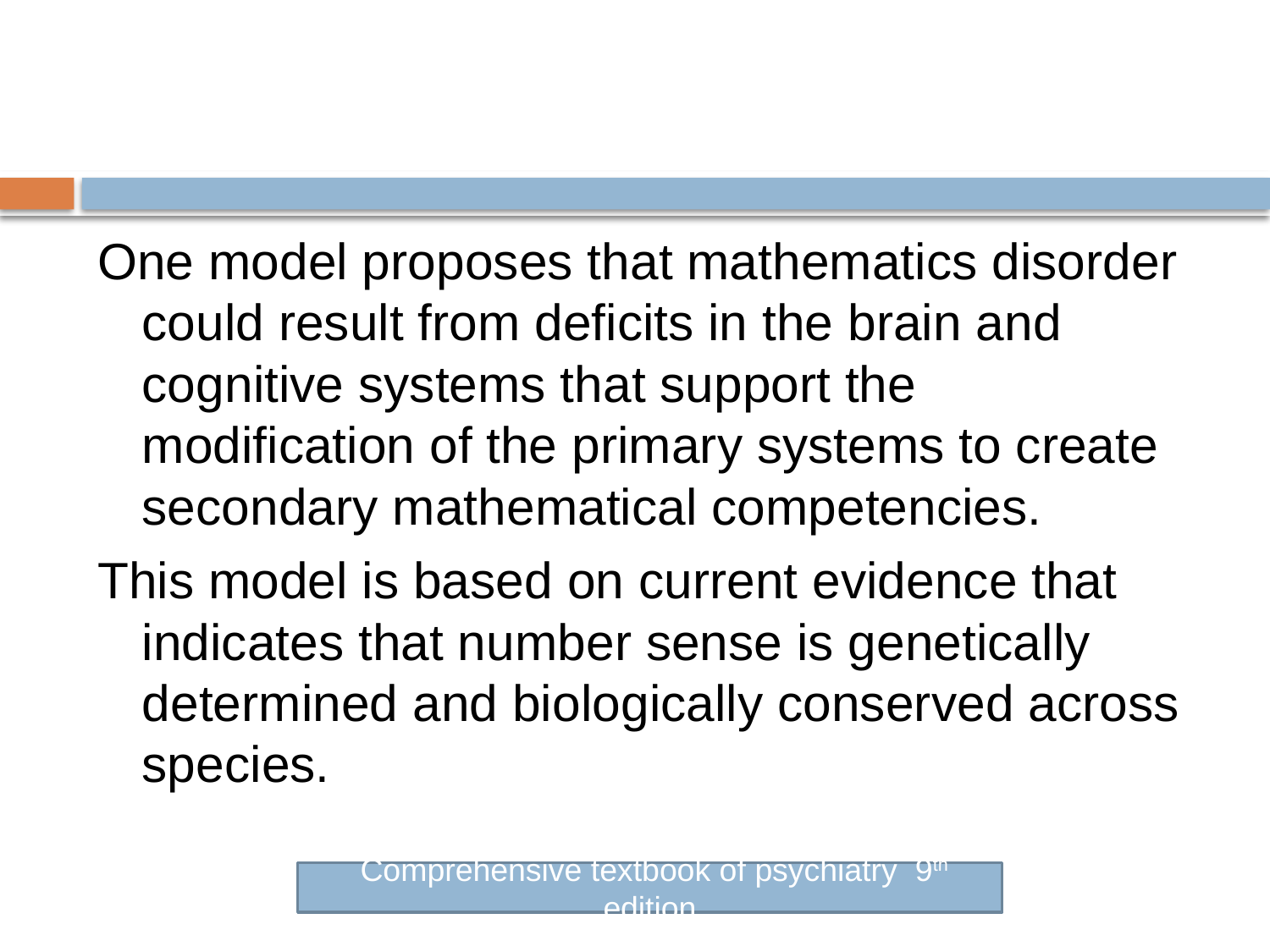

#
One model proposes that mathematics disorder could result from deficits in the brain and cognitive systems that support the modification of the primary systems to create secondary mathematical competencies.
This model is based on current evidence that indicates that number sense is genetically determined and biologically conserved across species.
 Comprehensive textbook of psychiatry  9th edition